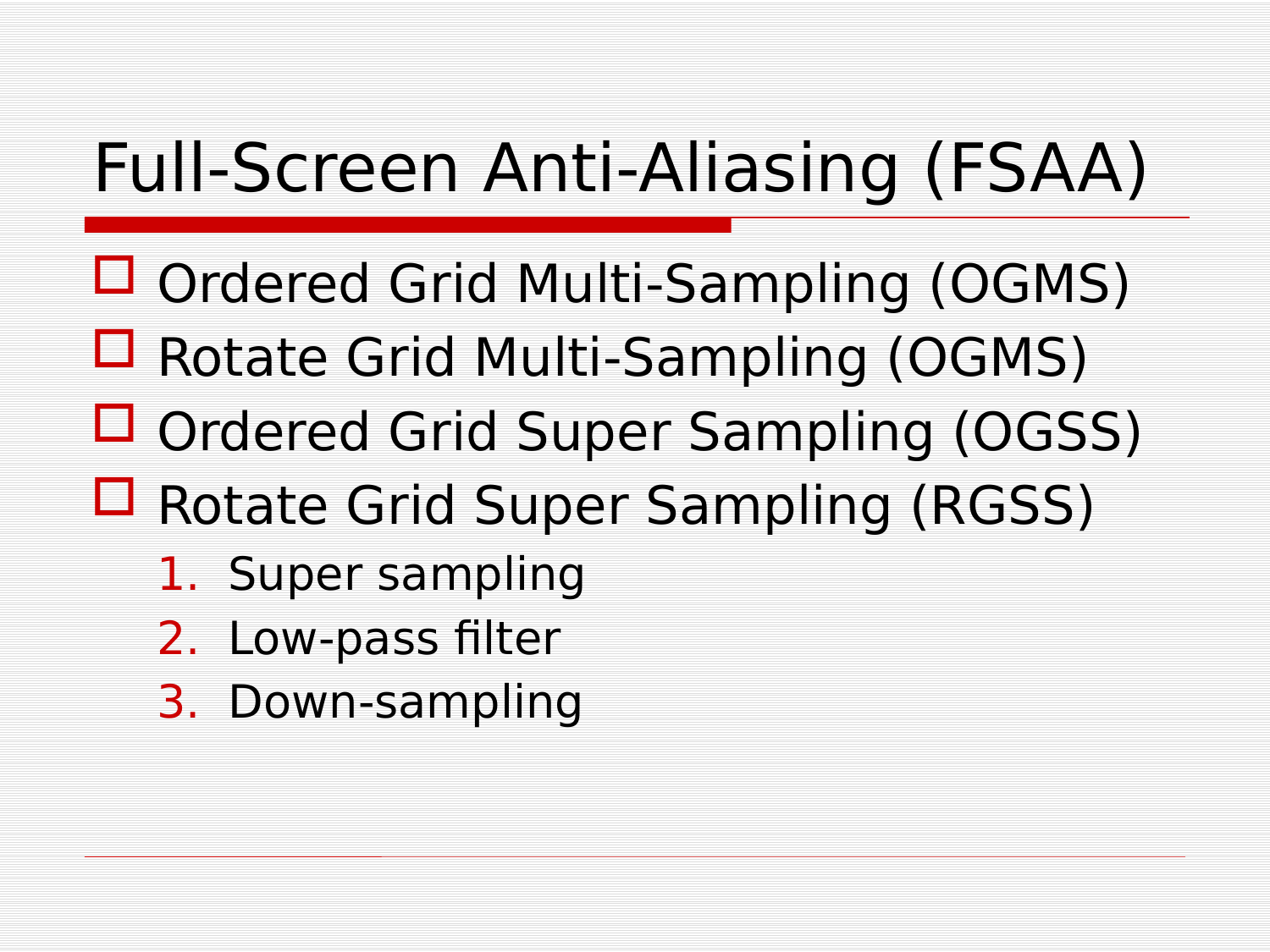

# Full-Screen Anti-Aliasing (FSAA)
Ordered Grid Multi-Sampling (OGMS)
Rotate Grid Multi-Sampling (OGMS)
Ordered Grid Super Sampling (OGSS)
Rotate Grid Super Sampling (RGSS)
Super sampling
Low-pass filter
Down-sampling